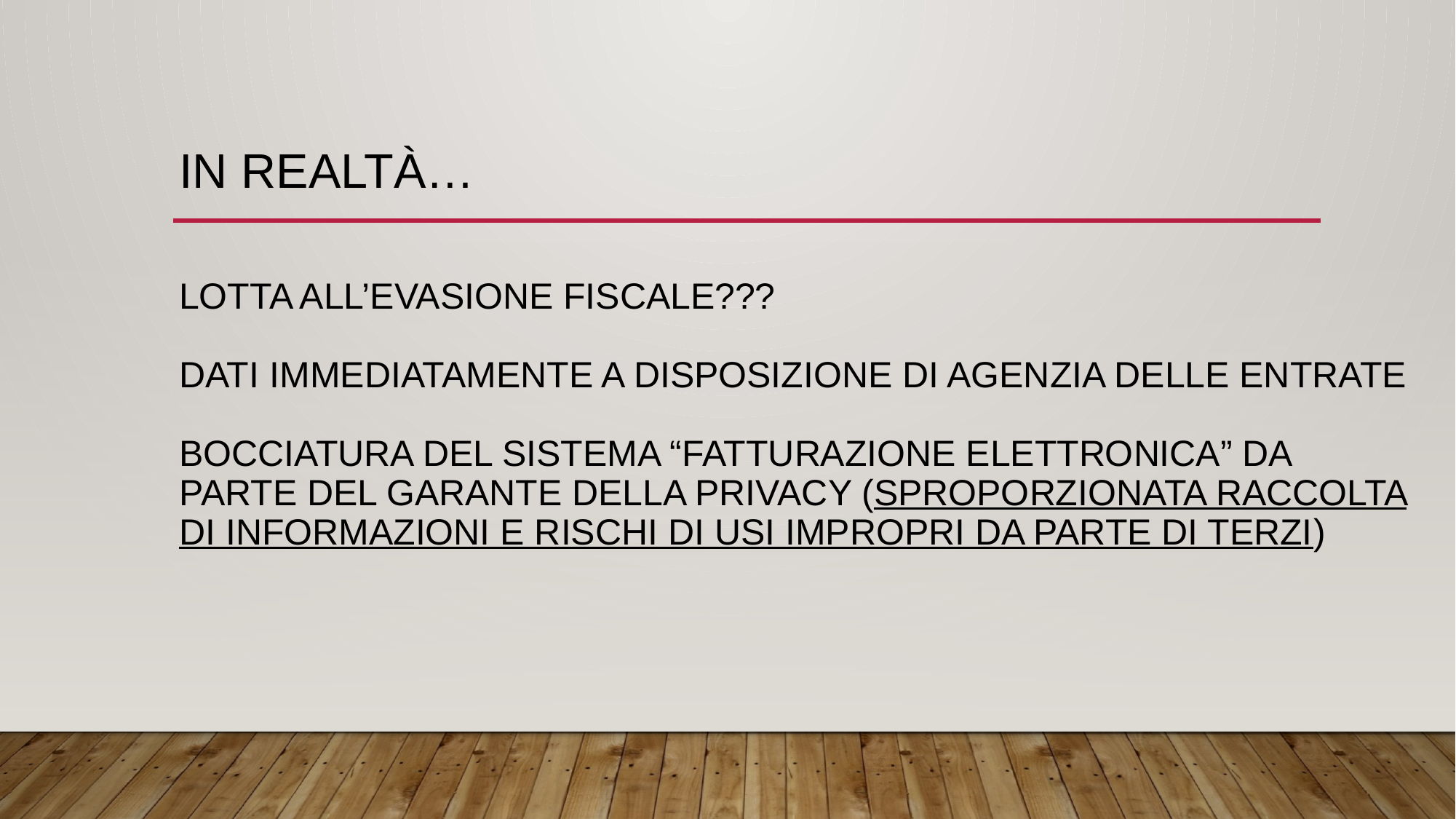

# In realtà… Lotta all’evasione fiscale??? Dati immediatamente a disposizione di Agenzia delle Entrate Bocciatura del sistema “fatturazione elettronica” da parte del garante della privacy (sproporzionata raccolta di informazioni e rischi di usi impropri da parte di terzi)